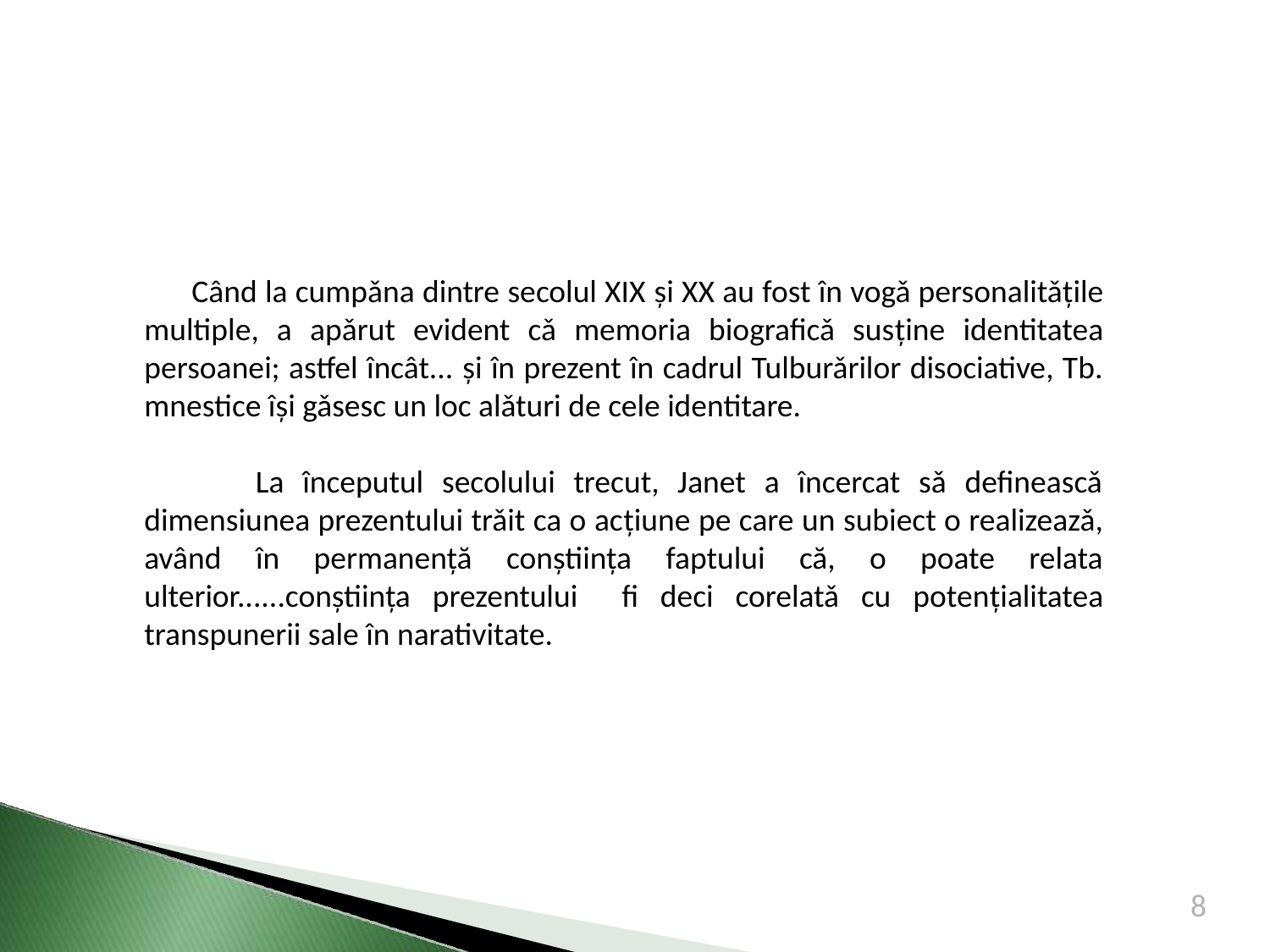

Când la cumpǎna dintre secolul XIX şi XX au fost în vogǎ personalitǎţile multiple, a apǎrut evident cǎ memoria biograficǎ susţine identitatea persoanei; astfel încât... şi în prezent în cadrul Tulburǎrilor disociative, Tb. mnestice îşi gǎsesc un loc alǎturi de cele identitare.

      La începutul secolului trecut, Janet a încercat sǎ defineascǎ dimensiunea prezentului trǎit ca o acţiune pe care un subiect o realizeazǎ, având în permanență conștiința faptului că, o poate relata ulterior......conștiința prezentului  fi deci corelatǎ cu potenţialitatea transpunerii sale în narativitate.

8